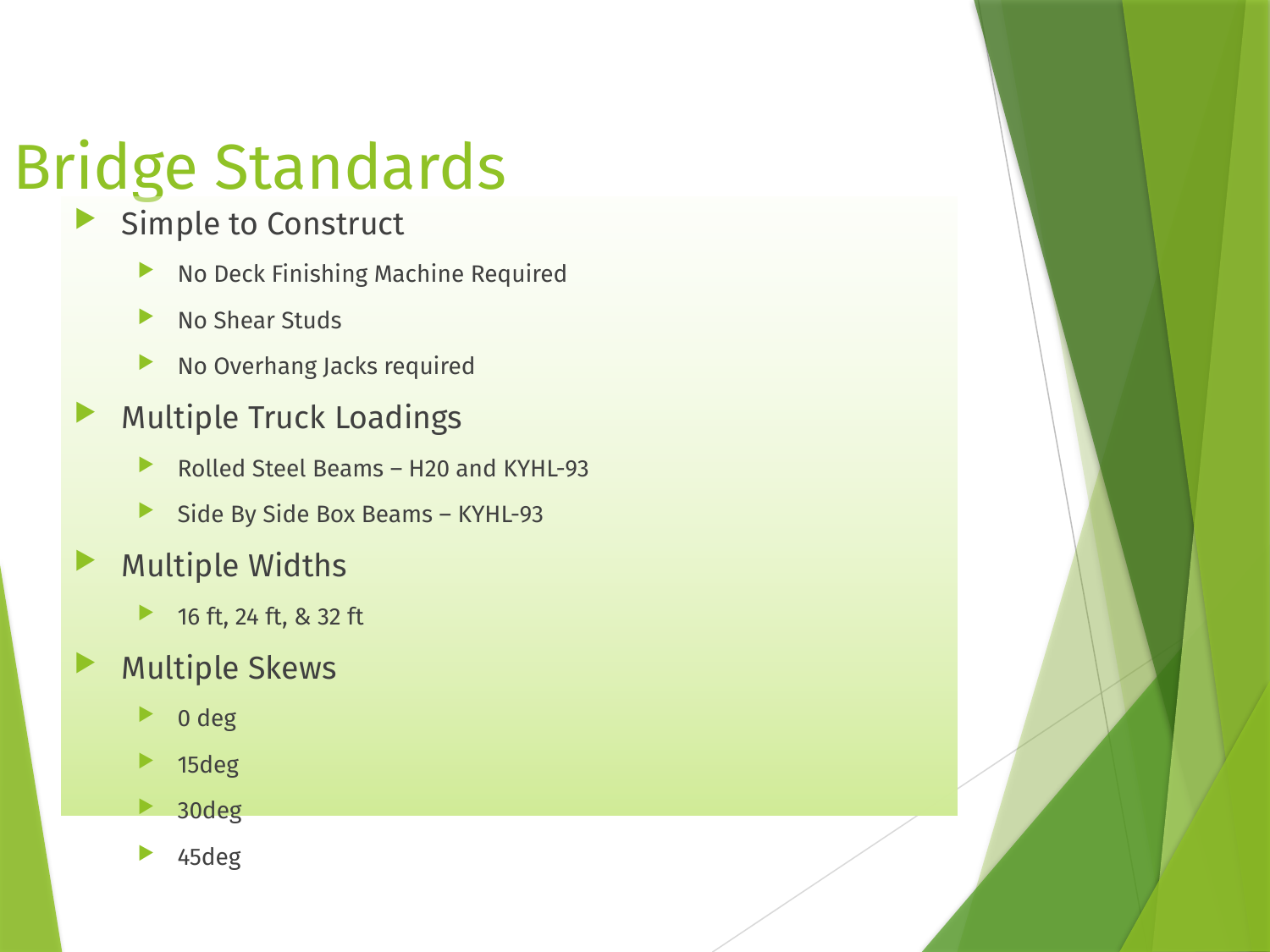

# Bridge Standards
Simple to Construct
No Deck Finishing Machine Required
No Shear Studs
No Overhang Jacks required
Multiple Truck Loadings
Rolled Steel Beams – H20 and KYHL-93
Side By Side Box Beams – KYHL-93
Multiple Widths
16 ft, 24 ft, & 32 ft
Multiple Skews
0 deg
15deg
30deg
45deg